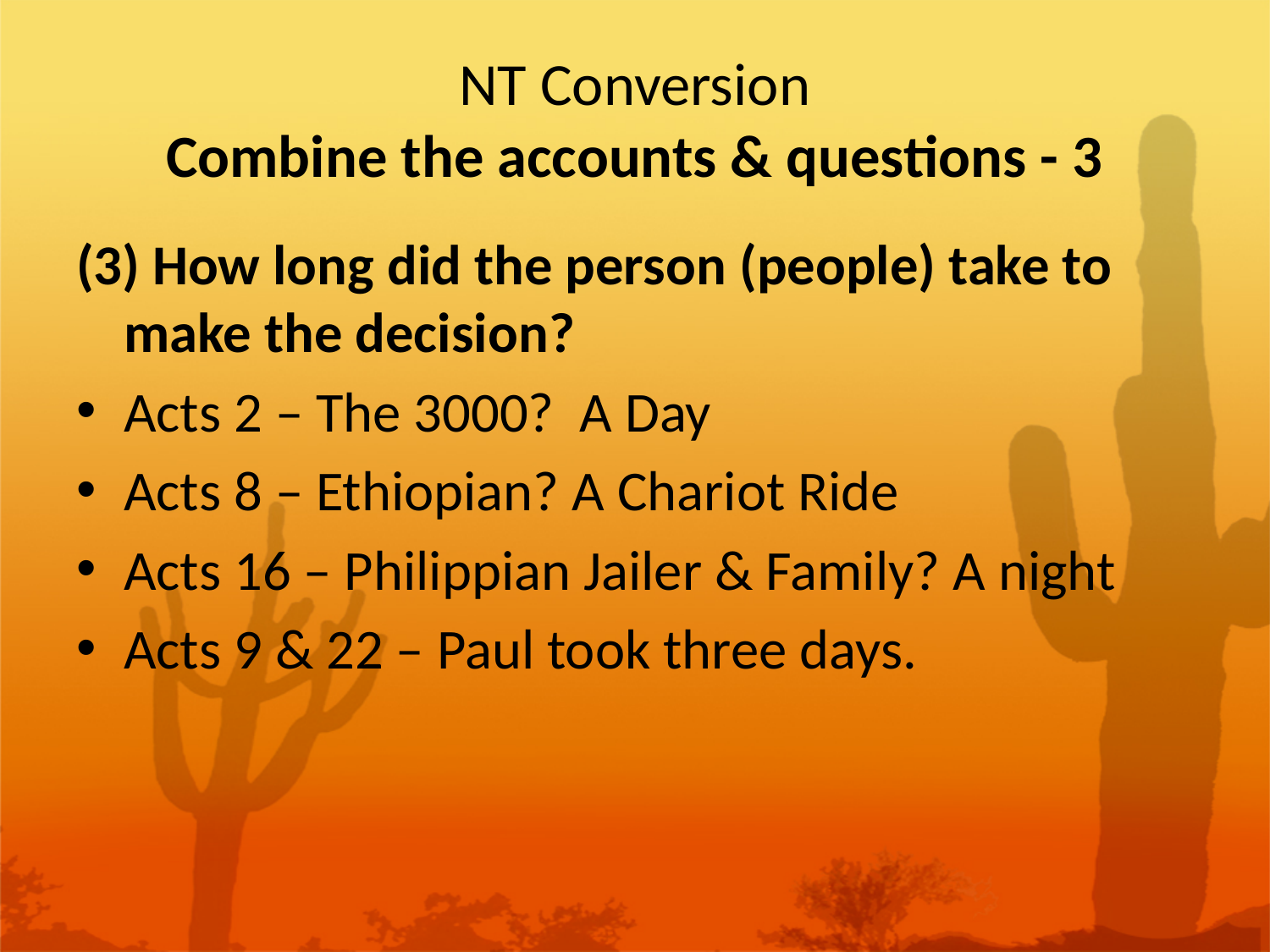

# NT Conversion Combine the accounts & questions - 3
(3) How long did the person (people) take to make the decision?
Acts 2 – The 3000?  A Day
Acts 8 – Ethiopian? A Chariot Ride
Acts 16 – Philippian Jailer & Family? A night
Acts 9 & 22 – Paul took three days.